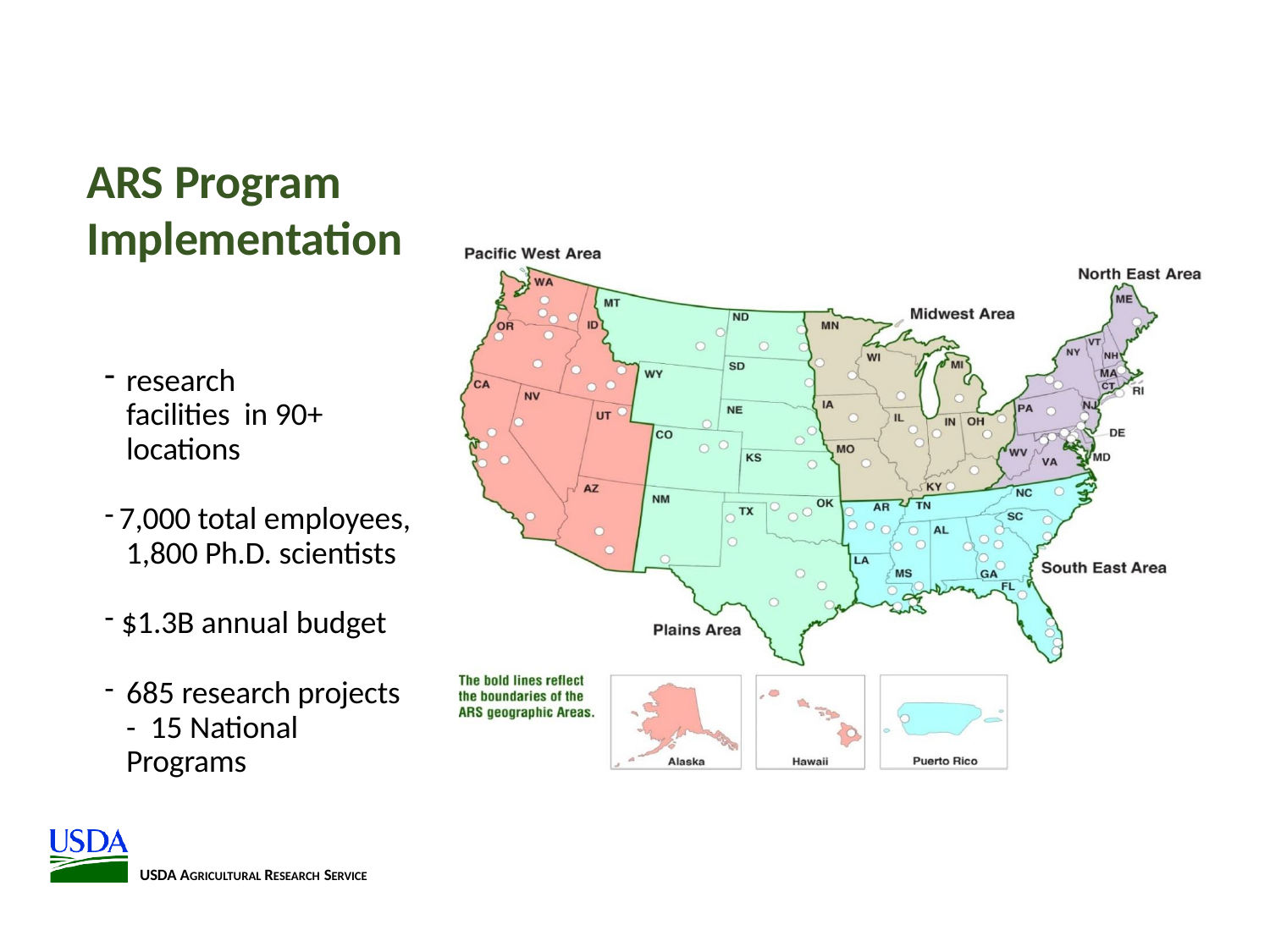

# ARS Program
Implementation

research facilities  in 90+ locations

7,000 total employees,  1,800 Ph.D. scientists

$1.3B annual budget

685 research projects -  15 National Programs

USDA AGRICULTURAL RESEARCH SERVICE